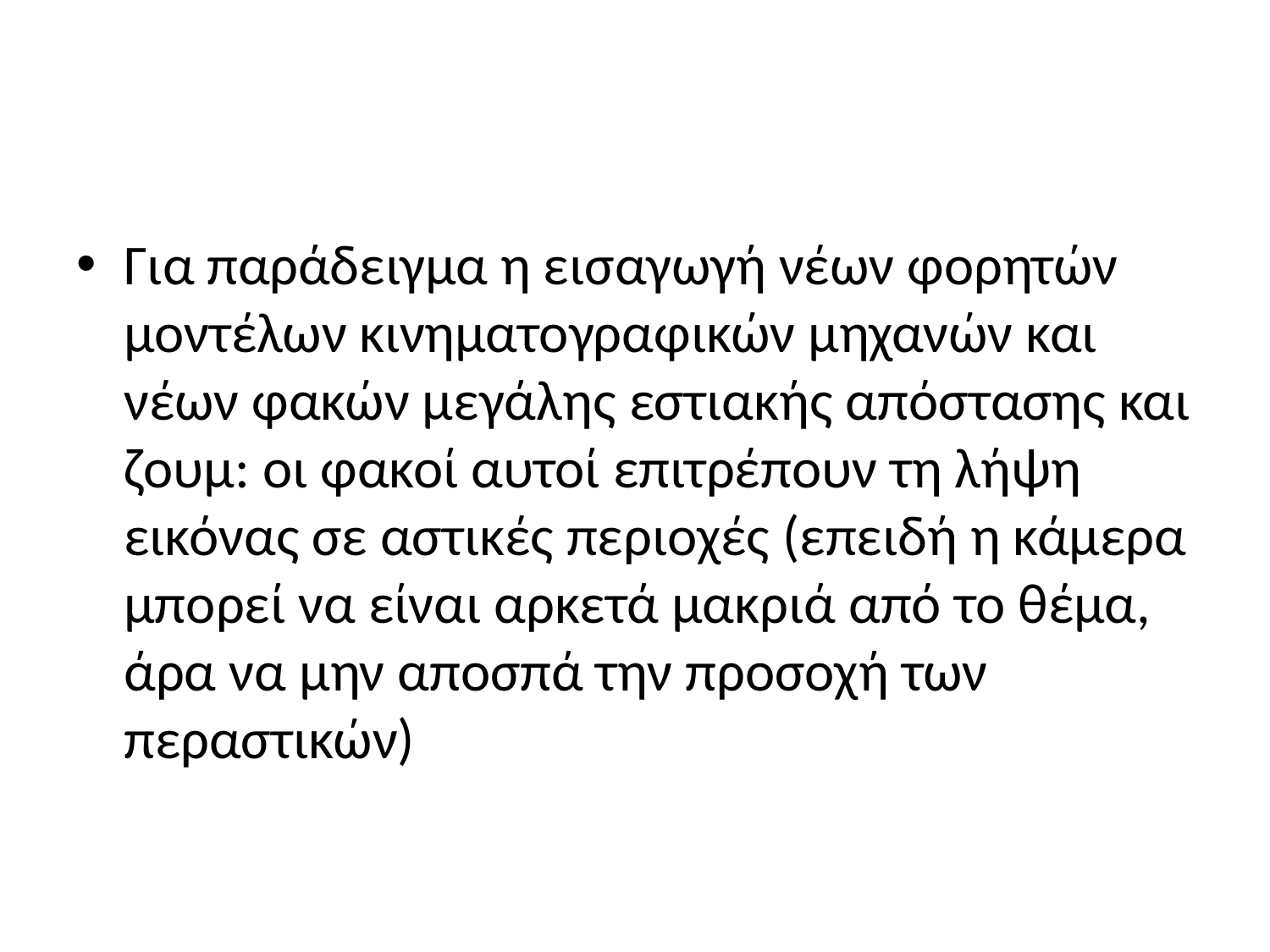

#
Για παράδειγμα η εισαγωγή νέων φορητών μοντέλων κινηματογραφικών μηχανών και νέων φακών μεγάλης εστιακής απόστασης και ζουμ: οι φακοί αυτοί επιτρέπουν τη λήψη εικόνας σε αστικές περιοχές (επειδή η κάμερα μπορεί να είναι αρκετά μακριά από το θέμα, άρα να μην αποσπά την προσοχή των περαστικών)